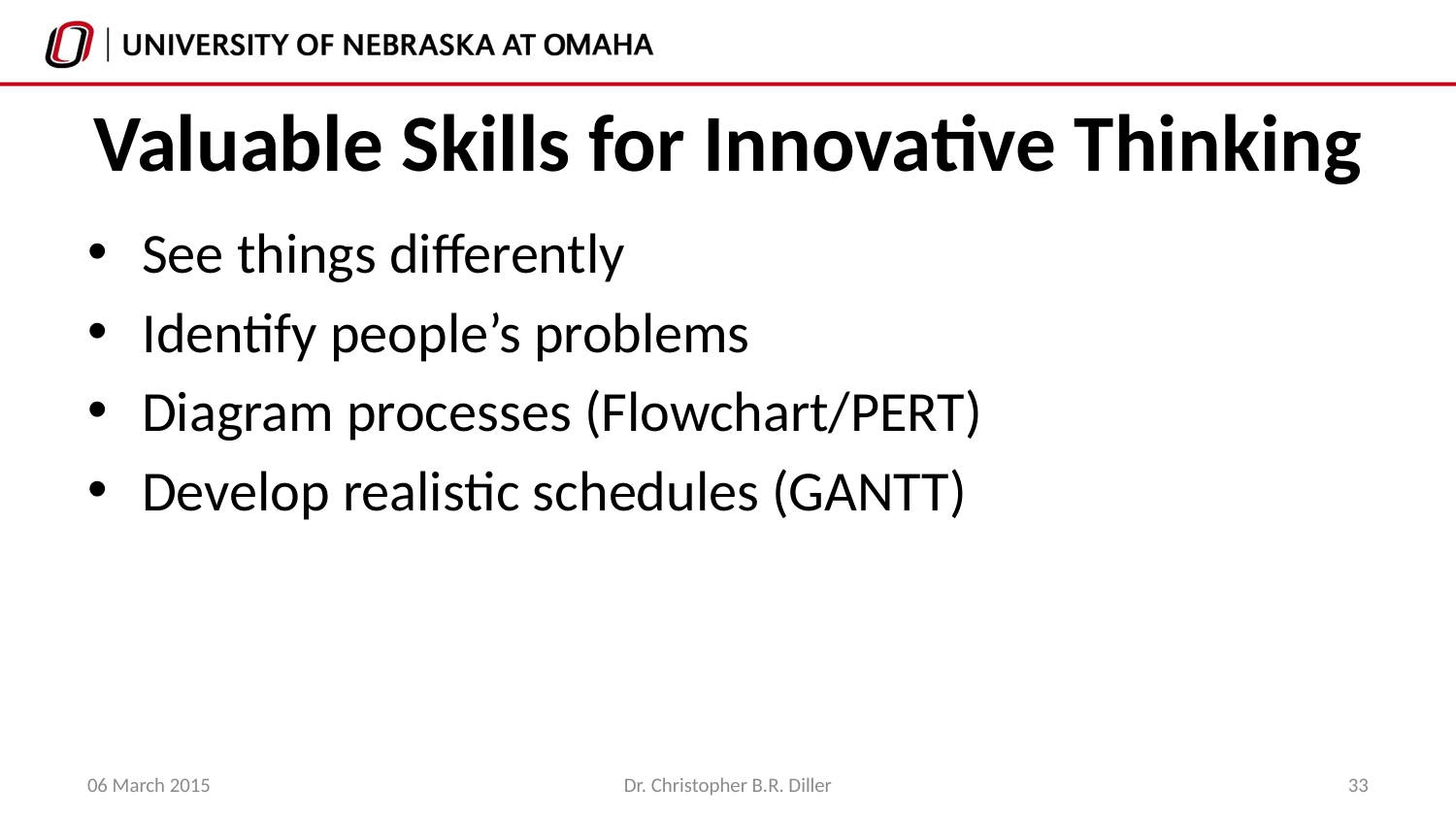

# Valuable Skills for Innovative Thinking
See things differently
Identify people’s problems
Diagram processes (Flowchart/PERT)
Develop realistic schedules (GANTT)
06 March 2015
Dr. Christopher B.R. Diller
33